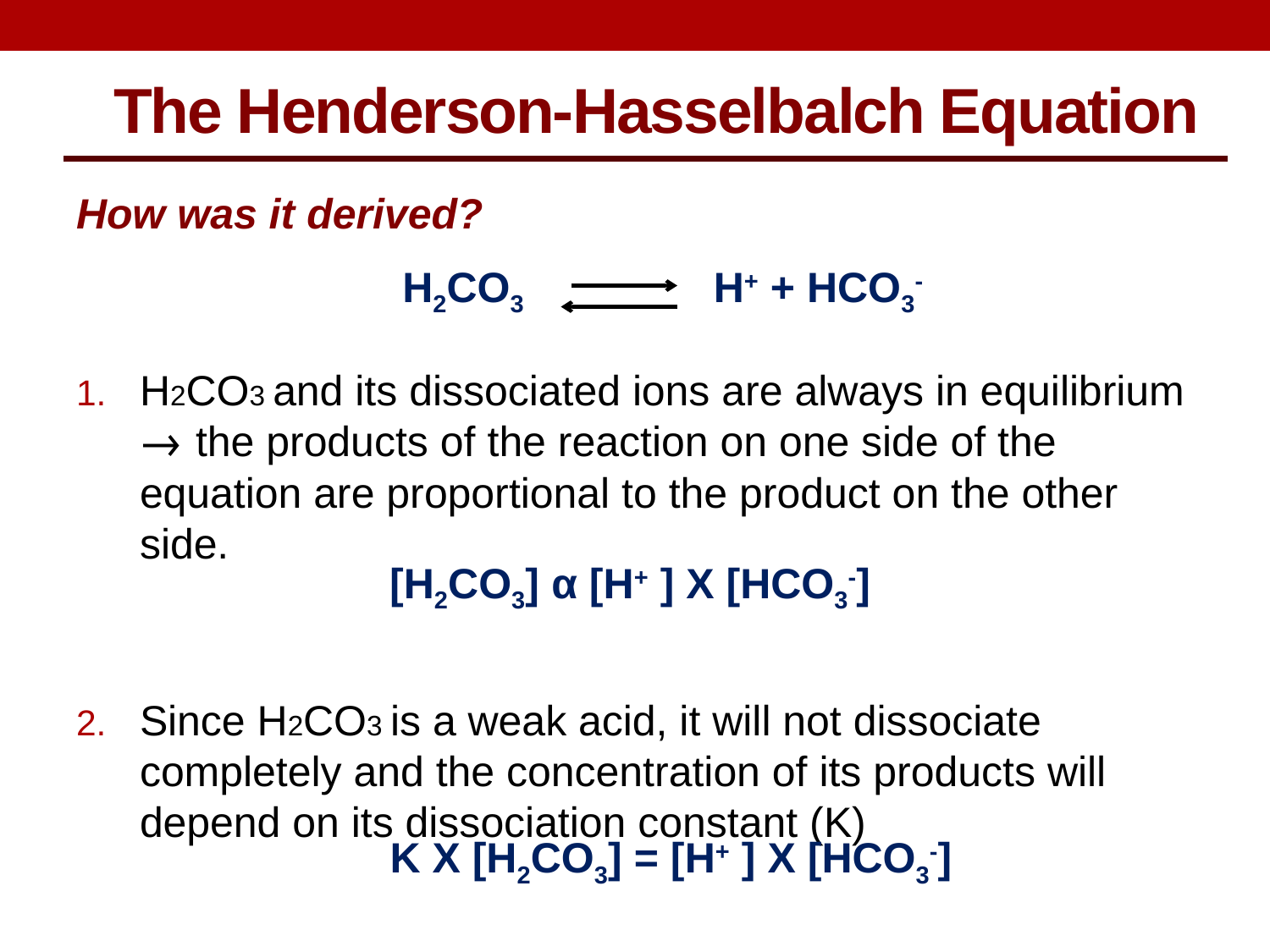

The Henderson-Hasselbalch Equation
How was it derived?

H2CO3 and its dissociated ions are always in equilibrium → the products of the reaction on one side of the equation are proportional to the product on the other side.

Since H2CO3 is a weak acid, it will not dissociate completely and the concentration of its products will depend on its dissociation constant (K)

H2CO3                H+ + HCO3-
[H2CO3] α [H+ ] X [HCO3-]
K X [H2CO3] = [H+ ] X [HCO3-]